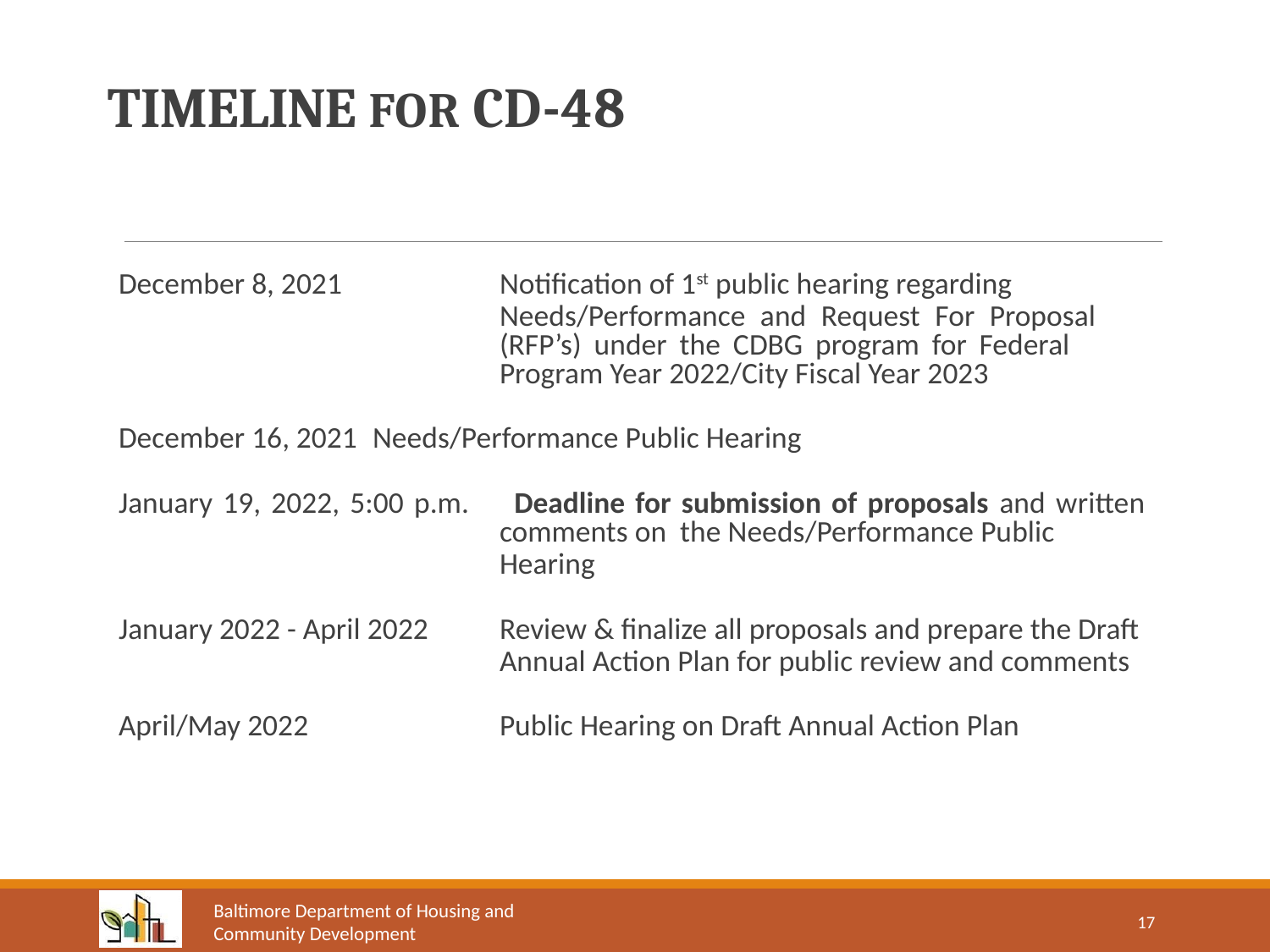

# TIMELINE FOR CD-48
December 8, 2021		Notification of 1st public hearing regarding
			Needs/Performance and Request For Proposal 				(RFP’s) under the CDBG program for Federal 				Program Year 2022/City Fiscal Year 2023

December 16, 2021	Needs/Performance Public Hearing

January 19, 2022, 5:00 p.m.	Deadline for submission of proposals and written 				comments on  the Needs/Performance Public
			Hearing

January 2022 - April 2022 	Review & finalize all proposals and prepare the Draft
			Annual Action Plan for public review and comments

April/May 2022		Public Hearing on Draft Annual Action Plan

17